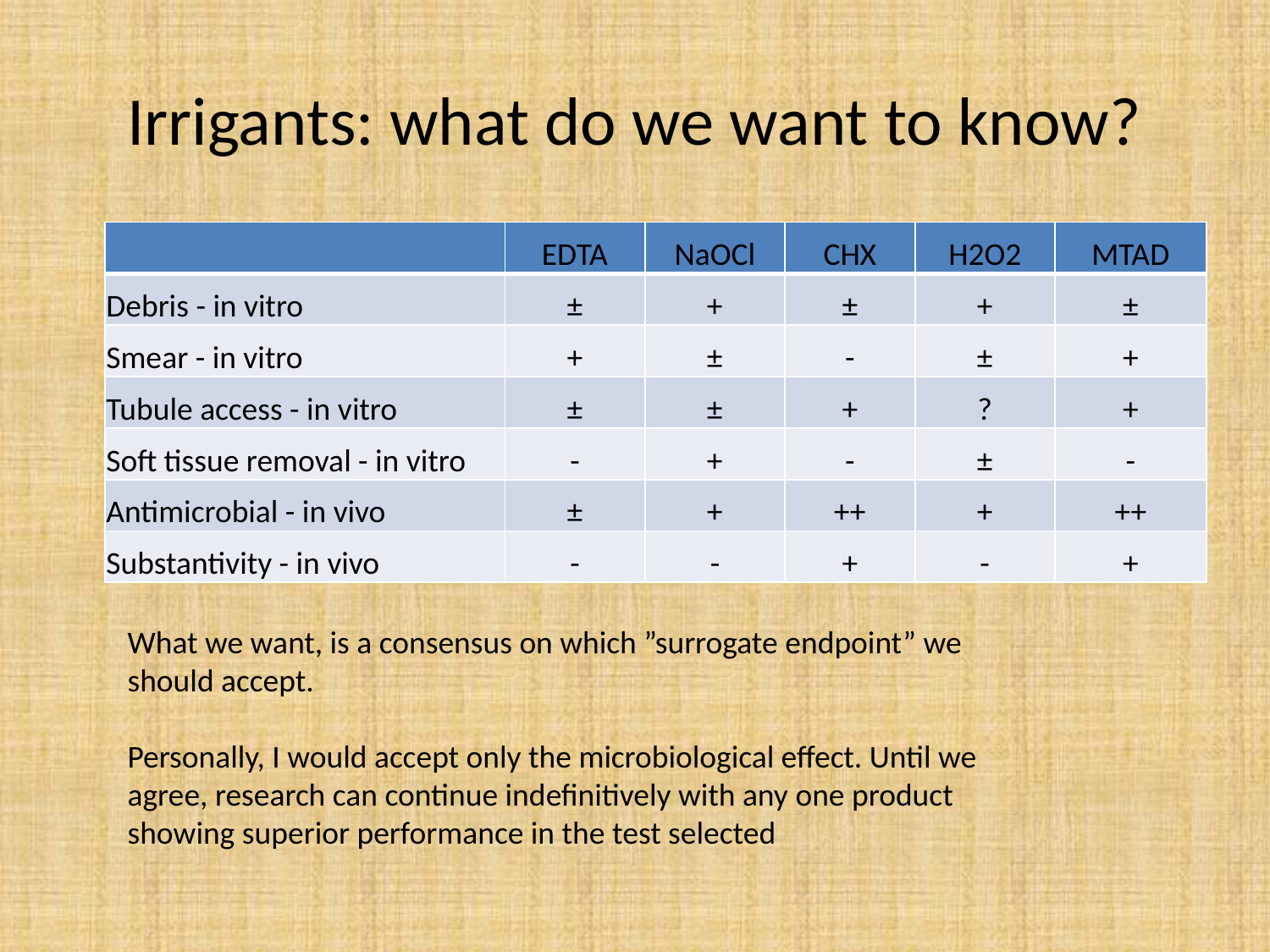

# Irrigants: what do we want to know?
|  | EDTA | NaOCl | CHX | H2O2 | MTAD |
| --- | --- | --- | --- | --- | --- |
| Debris - in vitro | ± | + | ± | + | ± |
| Smear - in vitro | + | ± | - | ± | + |
| Tubule access - in vitro | ± | ± | + | ? | + |
| Soft tissue removal - in vitro | - | + | - | ± | - |
| Antimicrobial - in vivo | ± | + | ++ | + | ++ |
| Substantivity - in vivo | - | - | + | - | + |
What we want, is a consensus on which ”surrogate endpoint” we should accept.

Personally, I would accept only the microbiological effect. Until we agree, research can continue indefinitively with any one product showing superior performance in the test selected